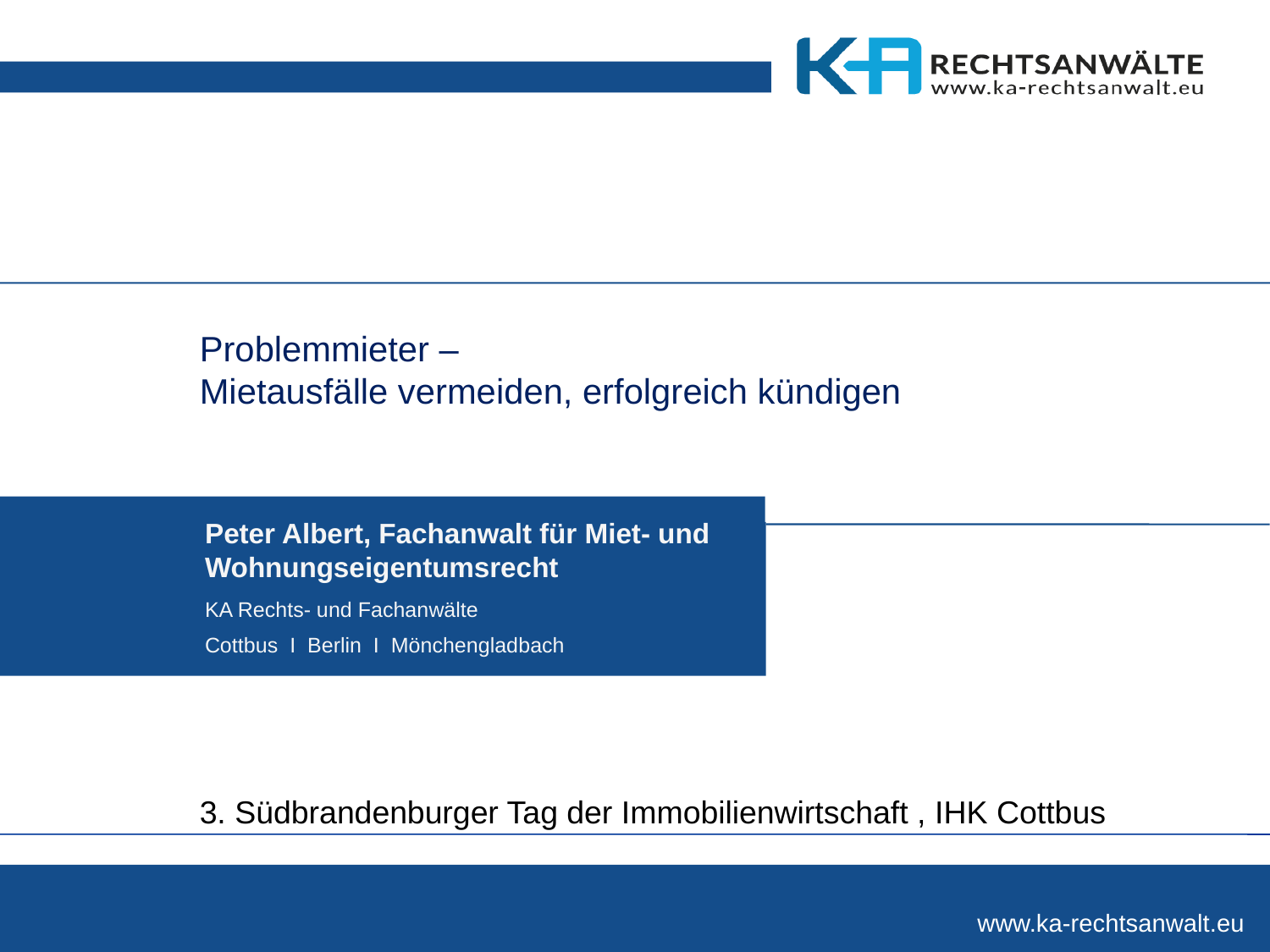

# Problemmieter – Mietausfälle vermeiden, erfolgreich kündigen

Peter Albert, Fachanwalt für Miet- und Wohnungseigentumsrecht

KA Rechts- und Fachanwälte
Cottbus  I  Berlin  I  Mönchengladbach